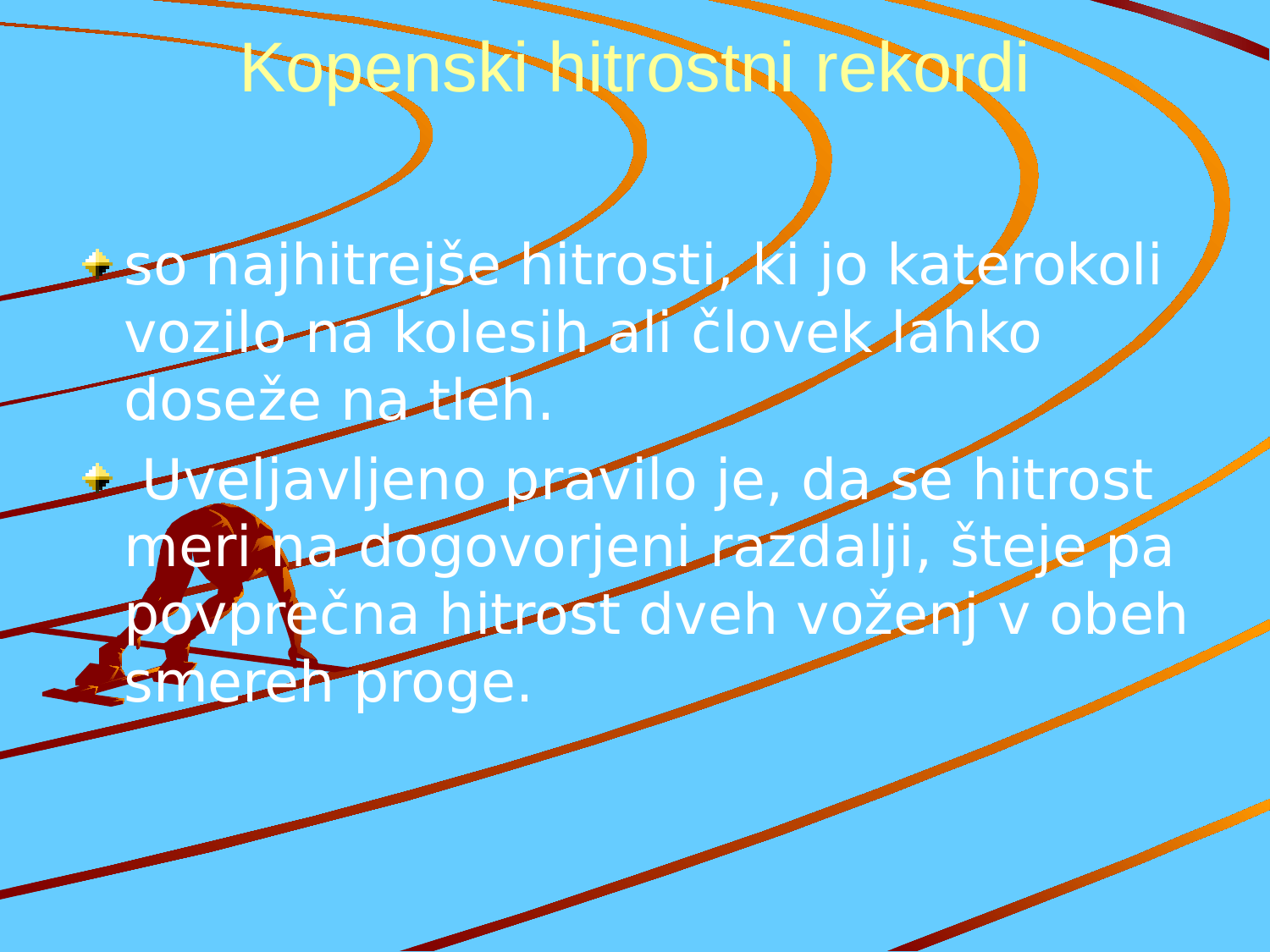

# Kopenski hitrostni rekordi
so najhitrejše hitrosti, ki jo katerokoli vozilo na kolesih ali človek lahko doseže na tleh.
 Uveljavljeno pravilo je, da se hitrost meri na dogovorjeni razdalji, šteje pa povprečna hitrost dveh voženj v obeh smereh proge.